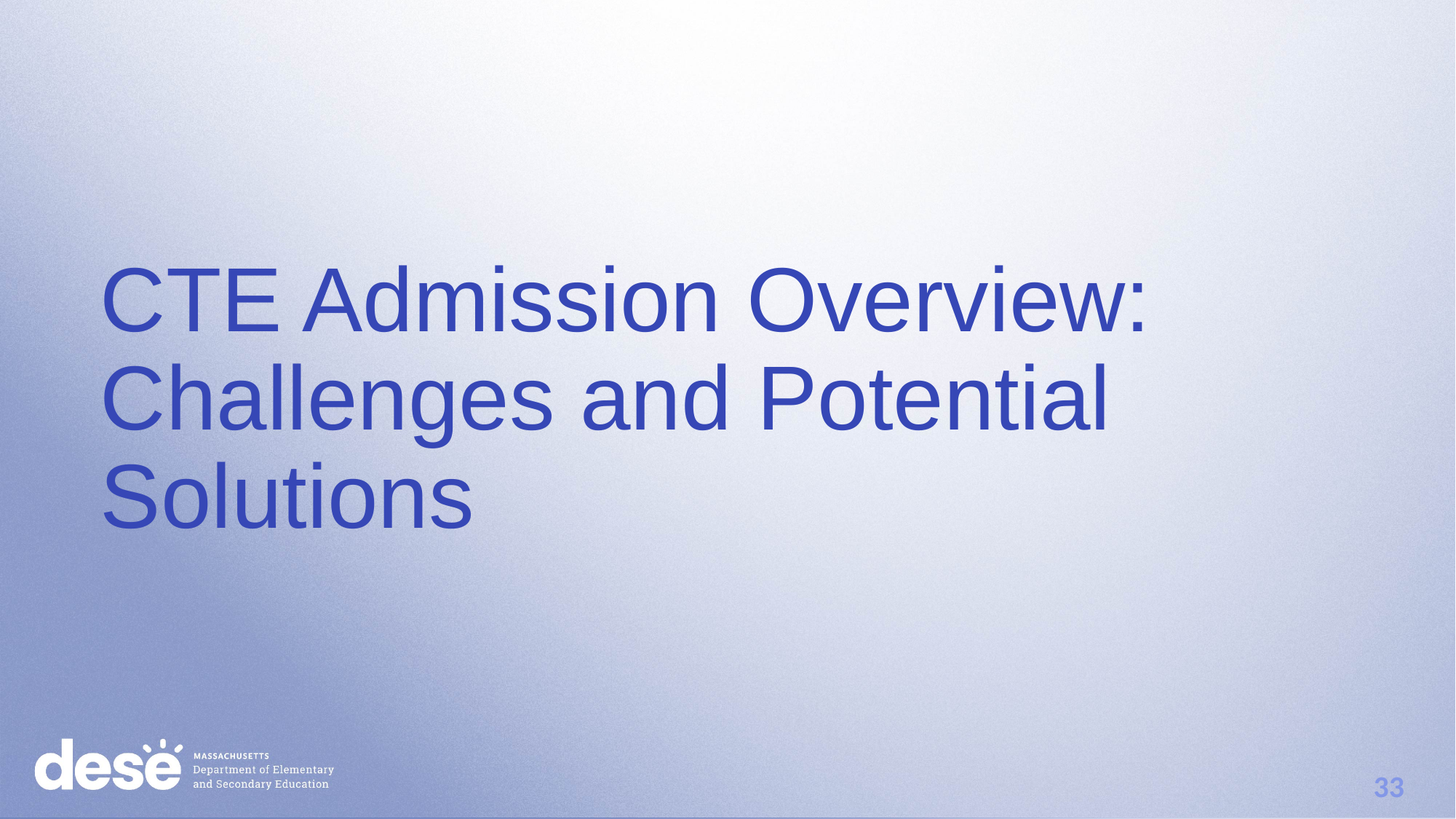

# CTE Admission Overview: Challenges and Potential Solutions